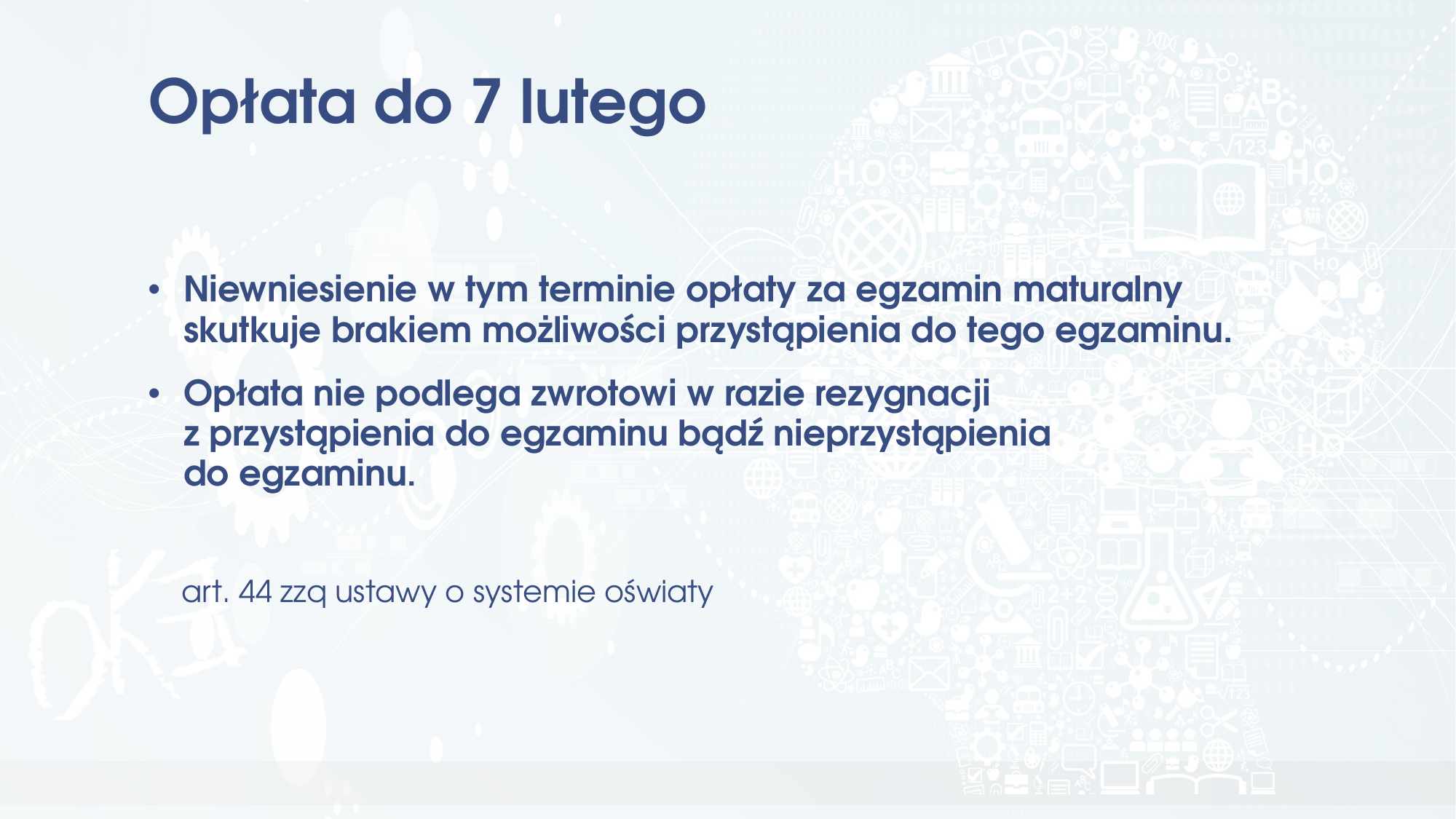

# Opłata do 7 lutego

Niewniesienie w tym terminie opłaty za egzamin maturalny skutkuje brakiem możliwości przystąpienia do tego egzaminu.
Opłata nie podlega zwrotowi w razie rezygnacji
z przystąpienia do egzaminu bądź nieprzystąpienia
do egzaminu.

    art. 44 zzq ustawy o systemie oświaty